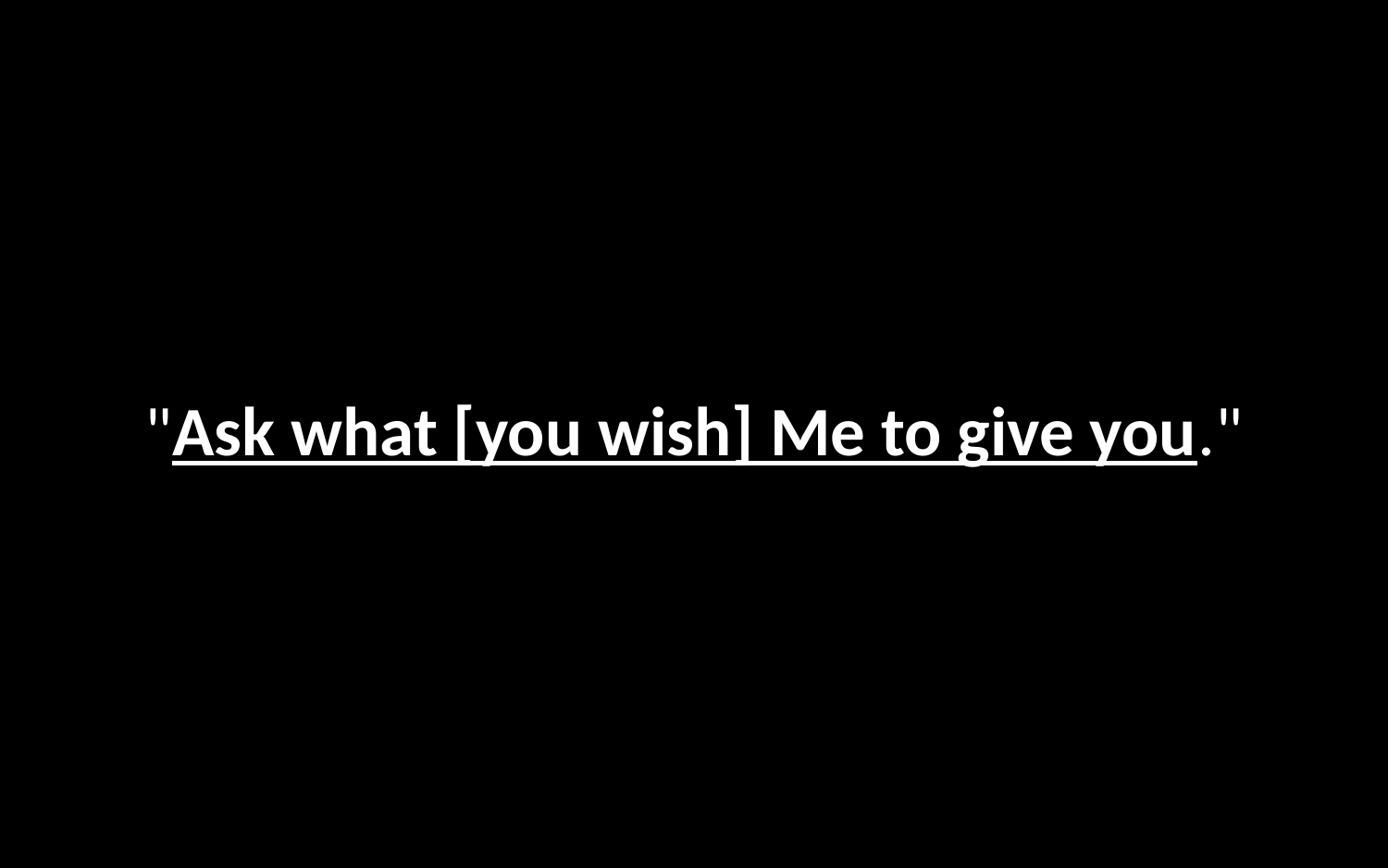

"Ask what [you wish] Me to give you."